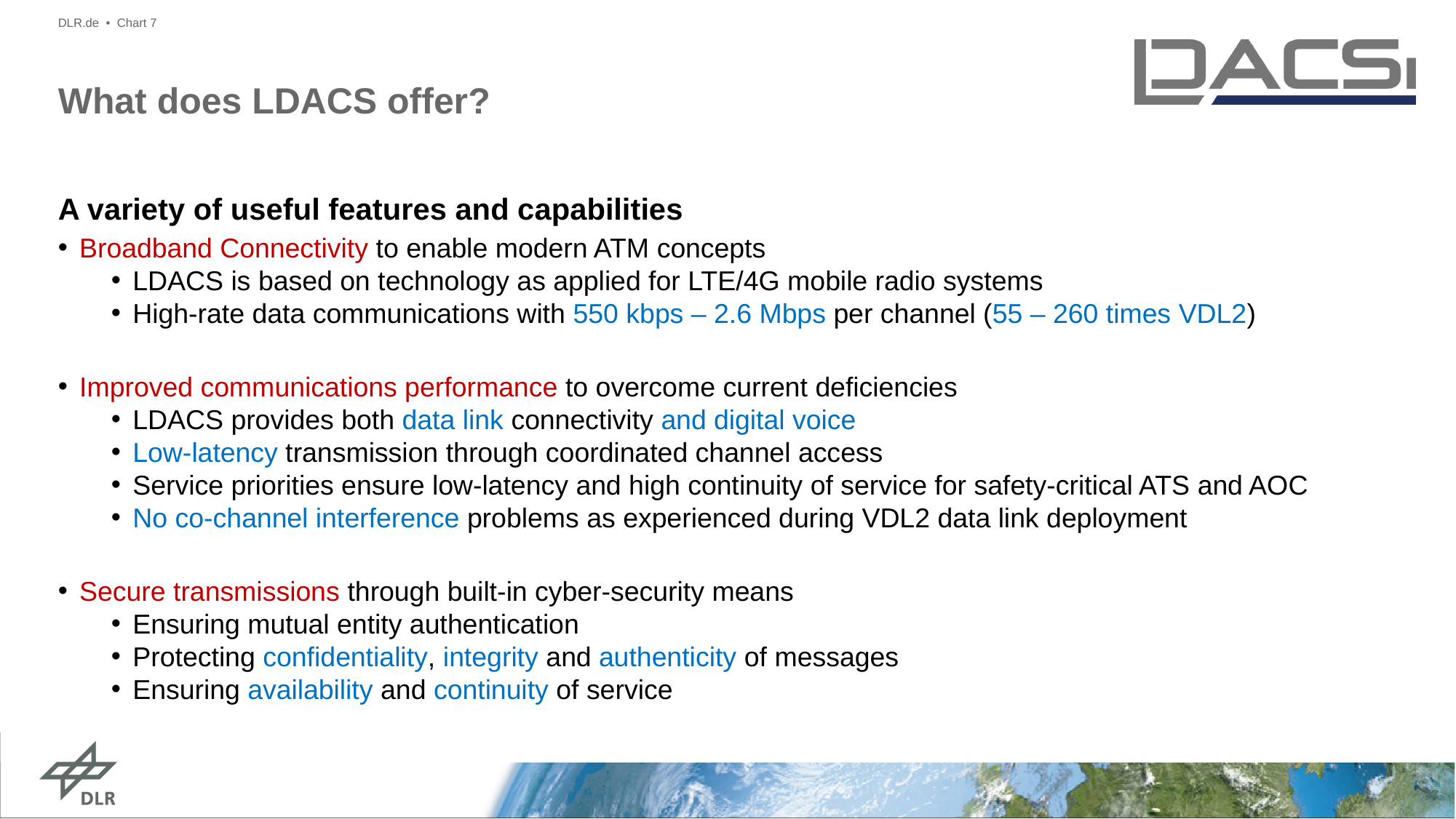

DLR.de  •  Chart 7
# What does LDACS offer?
A variety of useful features and capabilities
Broadband Connectivity to enable modern ATM concepts
LDACS is based on technology as applied for LTE/4G mobile radio systems
High-rate data communications with 550 kbps – 2.6 Mbps per channel (55 – 260 times VDL2)

Improved communications performance to overcome current deficiencies
LDACS provides both data link connectivity and digital voice
Low-latency transmission through coordinated channel access
Service priorities ensure low-latency and high continuity of service for safety-critical ATS and AOC
No co-channel interference problems as experienced during VDL2 data link deployment

Secure transmissions through built-in cyber-security means
Ensuring mutual entity authentication
Protecting confidentiality, integrity and authenticity of messages
Ensuring availability and continuity of service